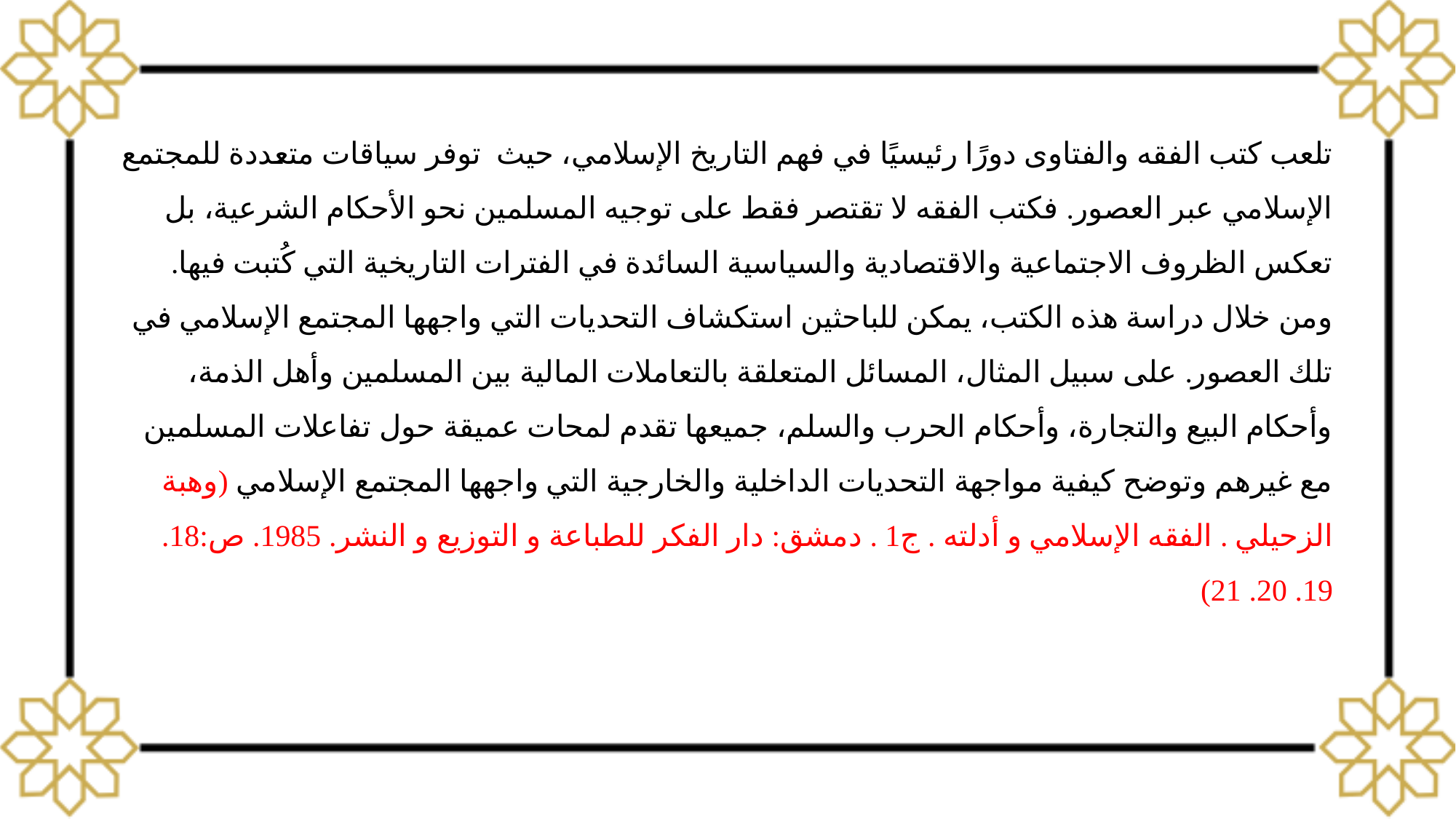

تلعب كتب الفقه والفتاوى دورًا رئيسيًا في فهم التاريخ الإسلامي، حيث  توفر سياقات متعددة للمجتمع الإسلامي عبر العصور. فكتب الفقه لا تقتصر فقط على توجيه المسلمين نحو الأحكام الشرعية، بل تعكس الظروف الاجتماعية والاقتصادية والسياسية السائدة في الفترات التاريخية التي كُتبت فيها. ومن خلال دراسة هذه الكتب، يمكن للباحثين استكشاف التحديات التي واجهها المجتمع الإسلامي في تلك العصور. على سبيل المثال، المسائل المتعلقة بالتعاملات المالية بين المسلمين وأهل الذمة، وأحكام البيع والتجارة، وأحكام الحرب والسلم، جميعها تقدم لمحات عميقة حول تفاعلات المسلمين مع غيرهم وتوضح كيفية مواجهة التحديات الداخلية والخارجية التي واجهها المجتمع الإسلامي (وهبة الزحيلي . الفقه الإسلامي و أدلته . ج1 . دمشق: دار الفكر للطباعة و التوزيع و النشر. 1985. ص:18. 19. 20. 21)